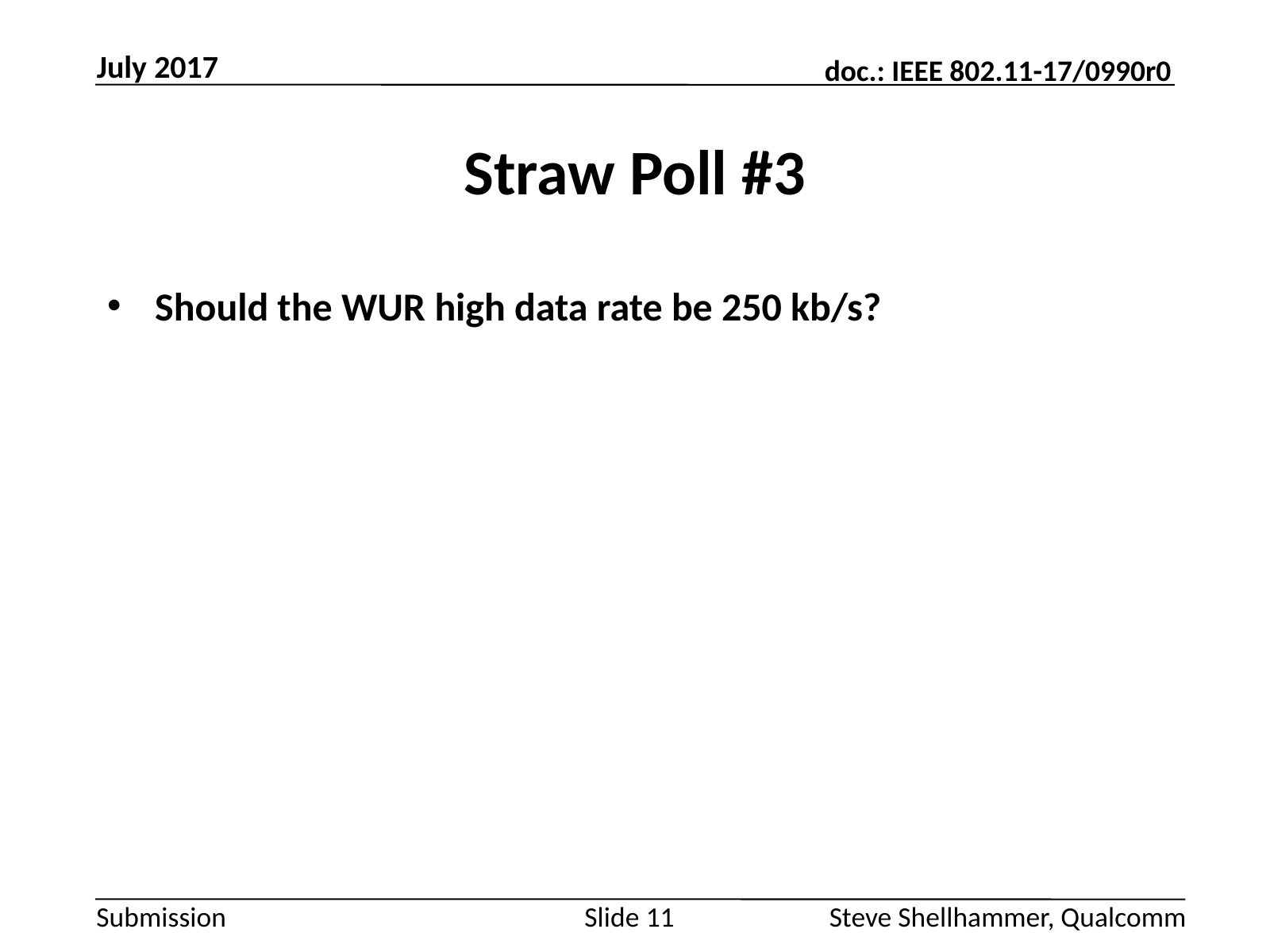

July 2017
# Straw Poll #3
Should the WUR high data rate be 250 kb/s?
Slide 11
Steve Shellhammer, Qualcomm